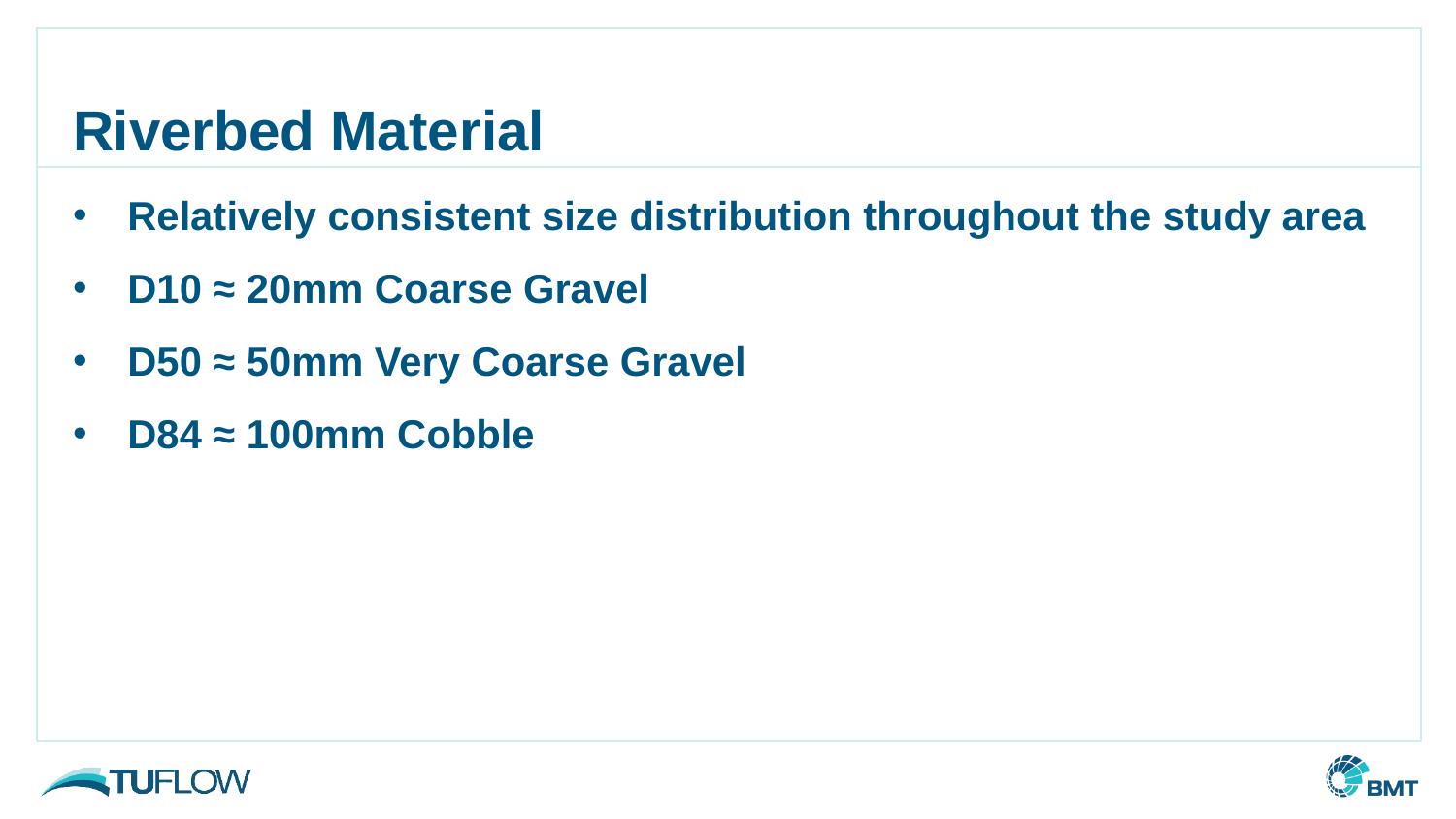

# Riverbed Material
Relatively consistent size distribution throughout the study area
D10 ≈ 20mm Coarse Gravel
D50 ≈ 50mm Very Coarse Gravel
D84 ≈ 100mm Cobble